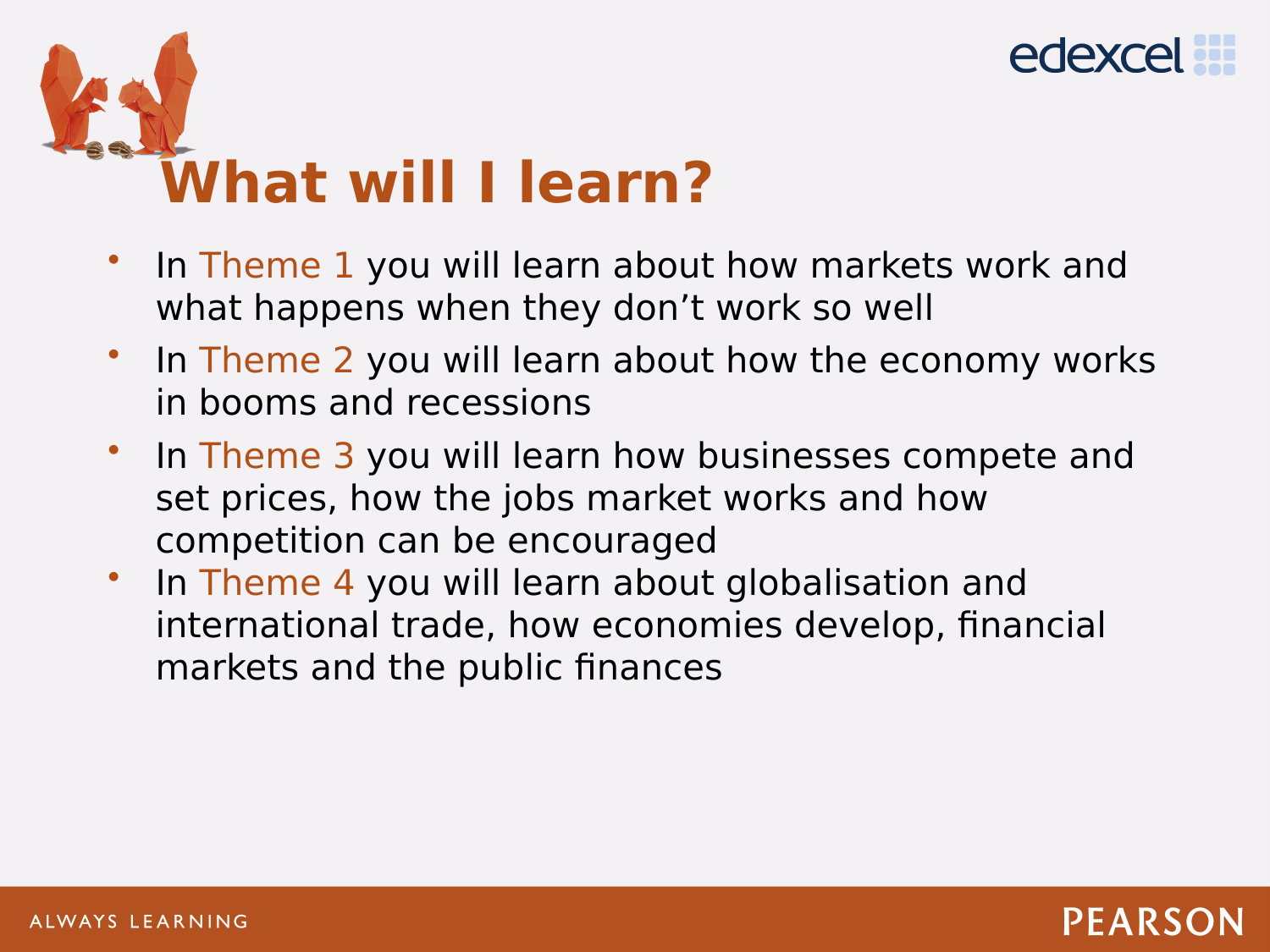

# What will I learn?
In Theme 1 you will learn about how markets work and what happens when they don’t work so well
In Theme 2 you will learn about how the economy works in booms and recessions
In Theme 3 you will learn how businesses compete and set prices, how the jobs market works and how competition can be encouraged
In Theme 4 you will learn about globalisation and  international trade, how economies develop, financial markets and the public finances